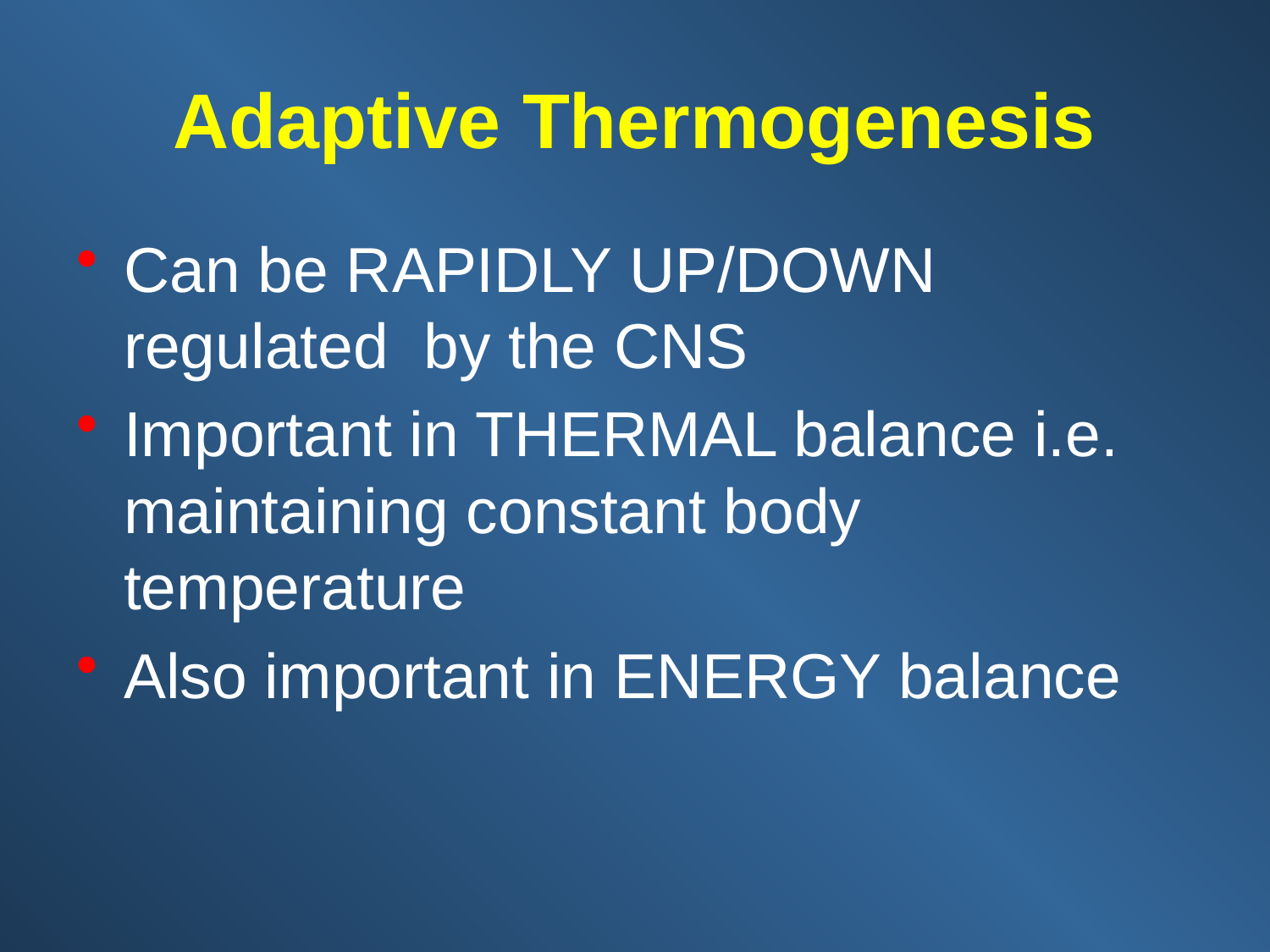

# Adaptive Thermogenesis
Can be RAPIDLY UP/DOWN regulated  by the CNS
Important in THERMAL balance i.e. maintaining constant body temperature
Also important in ENERGY balance